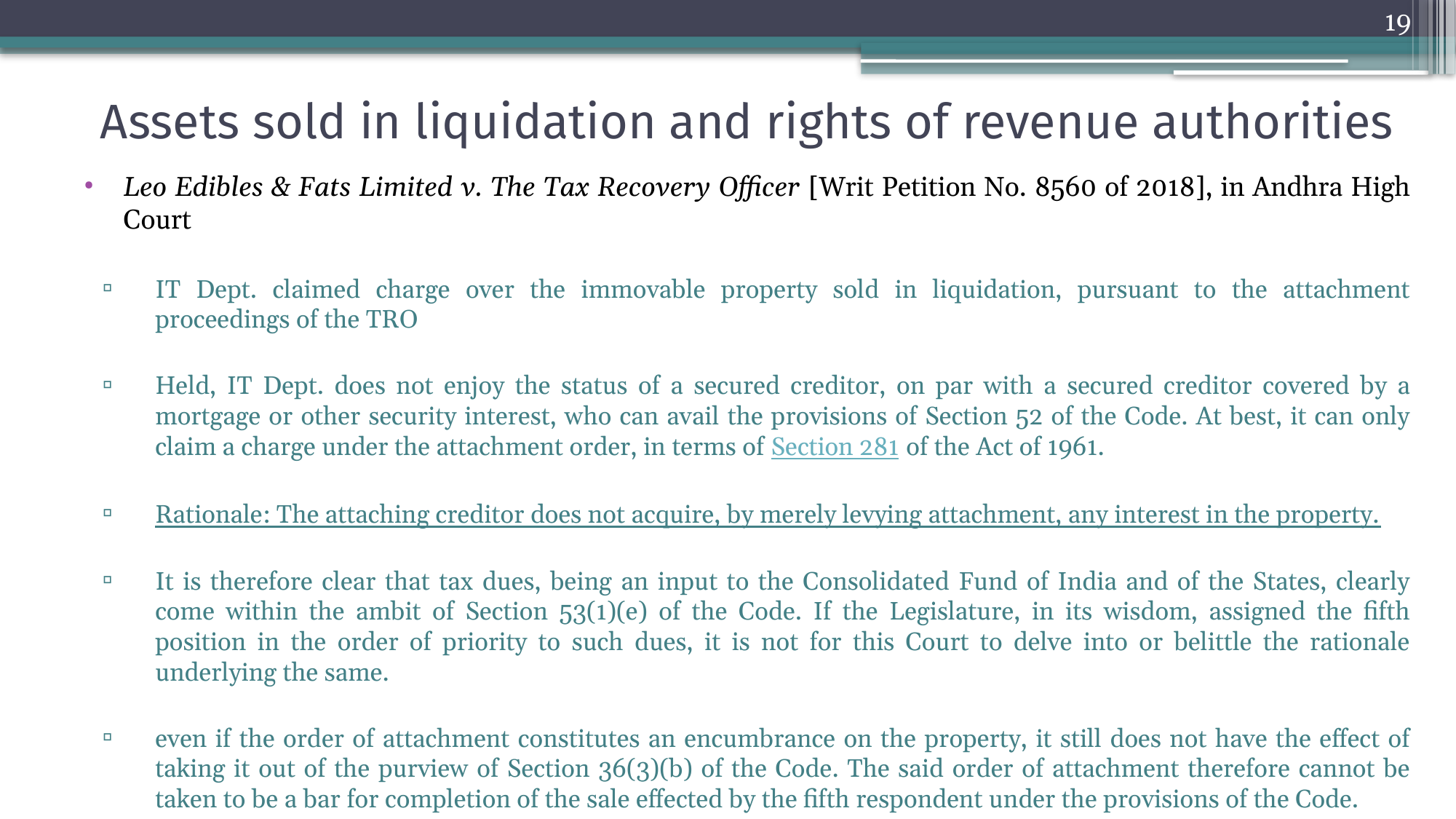

19
# Assets sold in liquidation and rights of revenue authorities
Leo Edibles & Fats Limited v. The Tax Recovery Officer [Writ Petition No. 8560 of 2018], in Andhra High Court

IT Dept. claimed charge over the immovable property sold in liquidation, pursuant to the attachment proceedings of the TRO

Held, IT Dept. does not enjoy the status of a secured creditor, on par with a secured creditor covered by a mortgage or other security interest, who can avail the provisions of Section 52 of the Code. At best, it can only claim a charge under the attachment order, in terms of Section 281 of the Act of 1961.

Rationale: The attaching creditor does not acquire, by merely levying attachment, any interest in the property.

It is therefore clear that tax dues, being an input to the Consolidated Fund of India and of the States, clearly come within the ambit of Section 53(1)(e) of the Code. If the Legislature, in its wisdom, assigned the fifth position in the order of priority to such dues, it is not for this Court to delve into or belittle the rationale underlying the same.

even if the order of attachment constitutes an encumbrance on the property, it still does not have the effect of taking it out of the purview of Section 36(3)(b) of the Code. The said order of attachment therefore cannot be taken to be a bar for completion of the sale effected by the fifth respondent under the provisions of the Code.